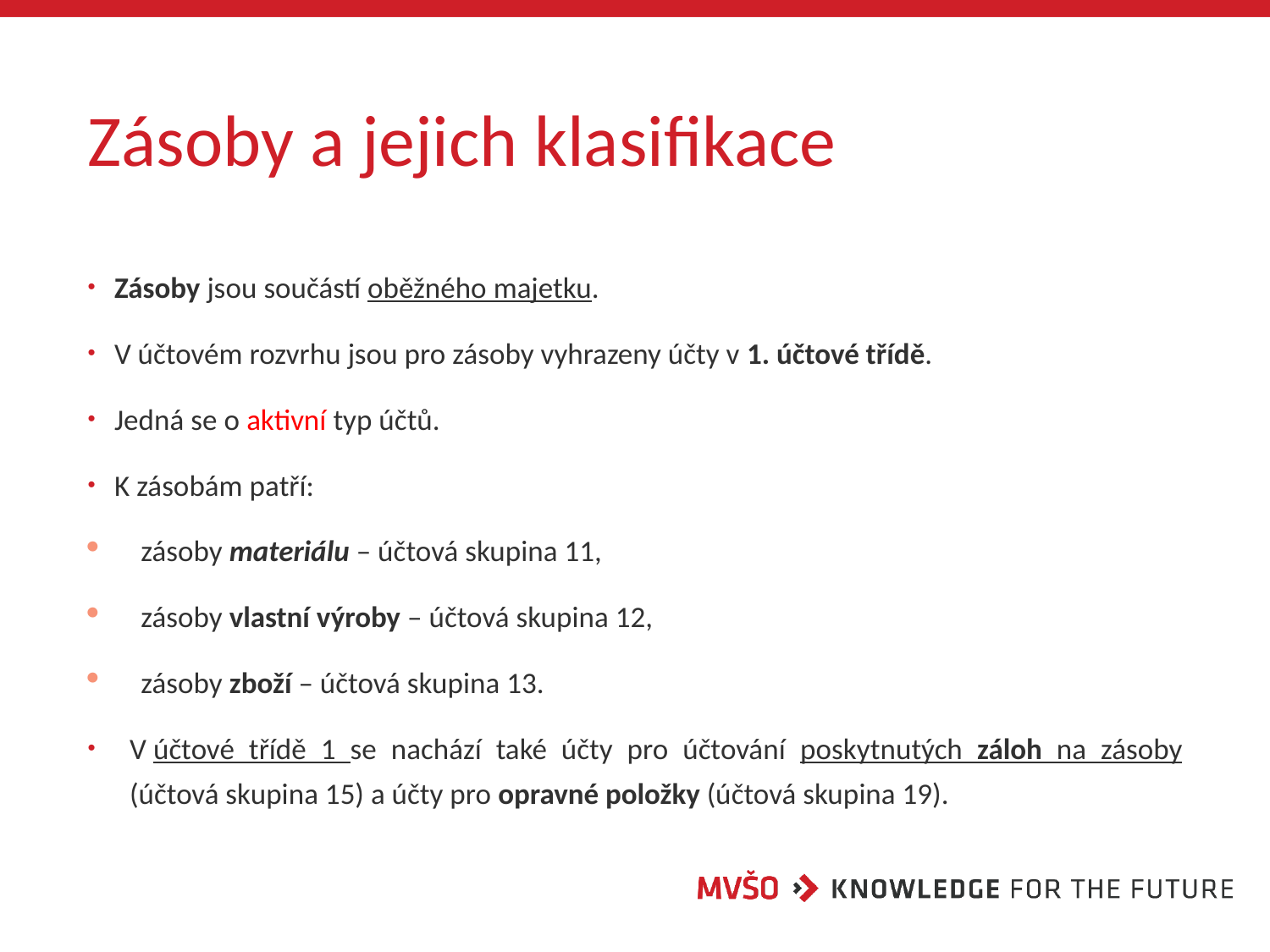

# Zásoby a jejich klasifikace
Zásoby jsou součástí oběžného majetku.
V účtovém rozvrhu jsou pro zásoby vyhrazeny účty v 1. účtové třídě.
Jedná se o aktivní typ účtů.
K zásobám patří:
zásoby materiálu – účtová skupina 11,
zásoby vlastní výroby – účtová skupina 12,
zásoby zboží – účtová skupina 13.
V účtové třídě 1 se nachází také účty pro účtování poskytnutých záloh na zásoby (účtová skupina 15) a účty pro opravné položky (účtová skupina 19).